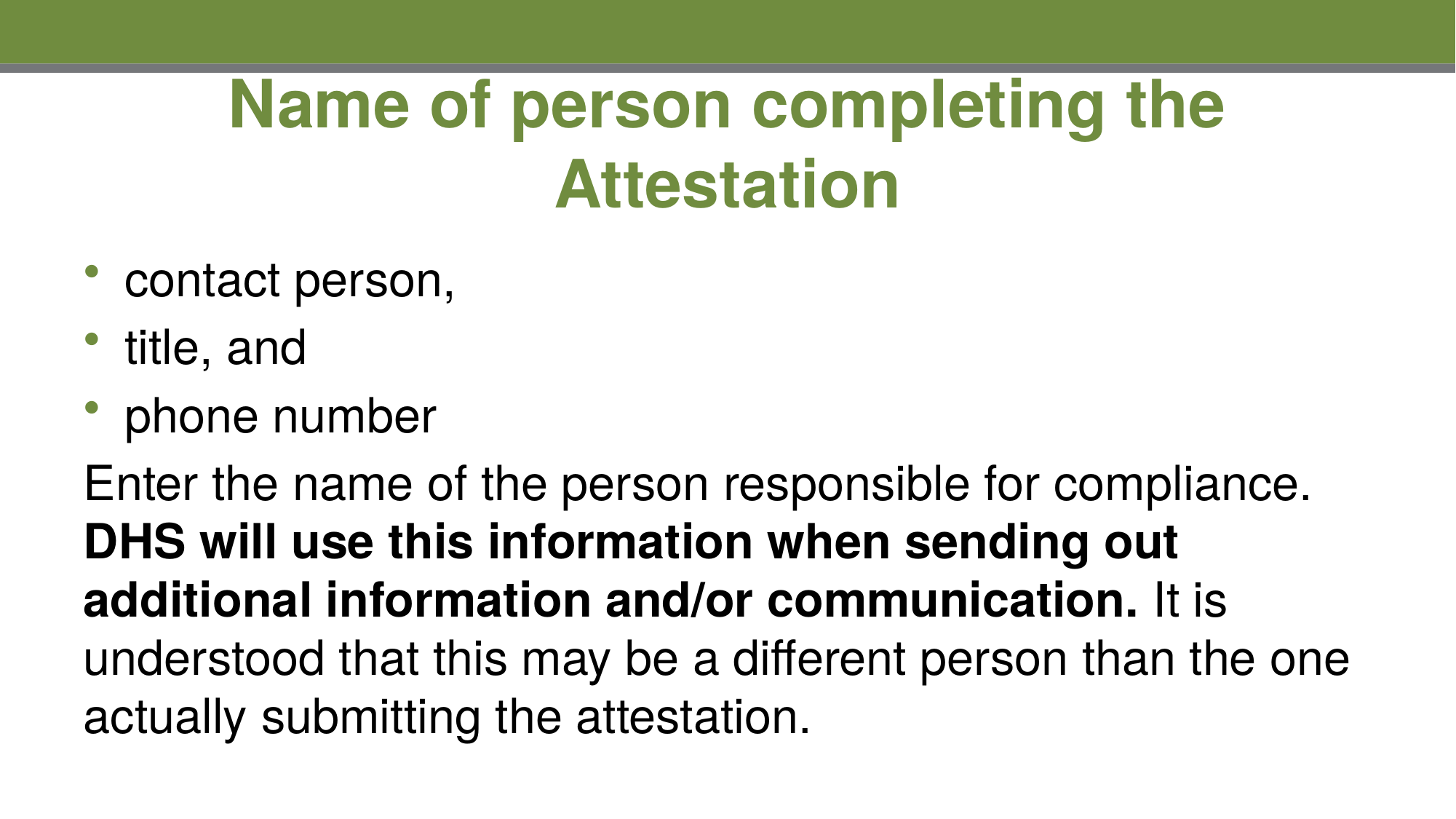

# Name of person completing the Attestation
contact person,
title, and
phone number
Enter the name of the person responsible for compliance. DHS will use this information when sending out additional information and/or communication. It is understood that this may be a different person than the one actually submitting the attestation.